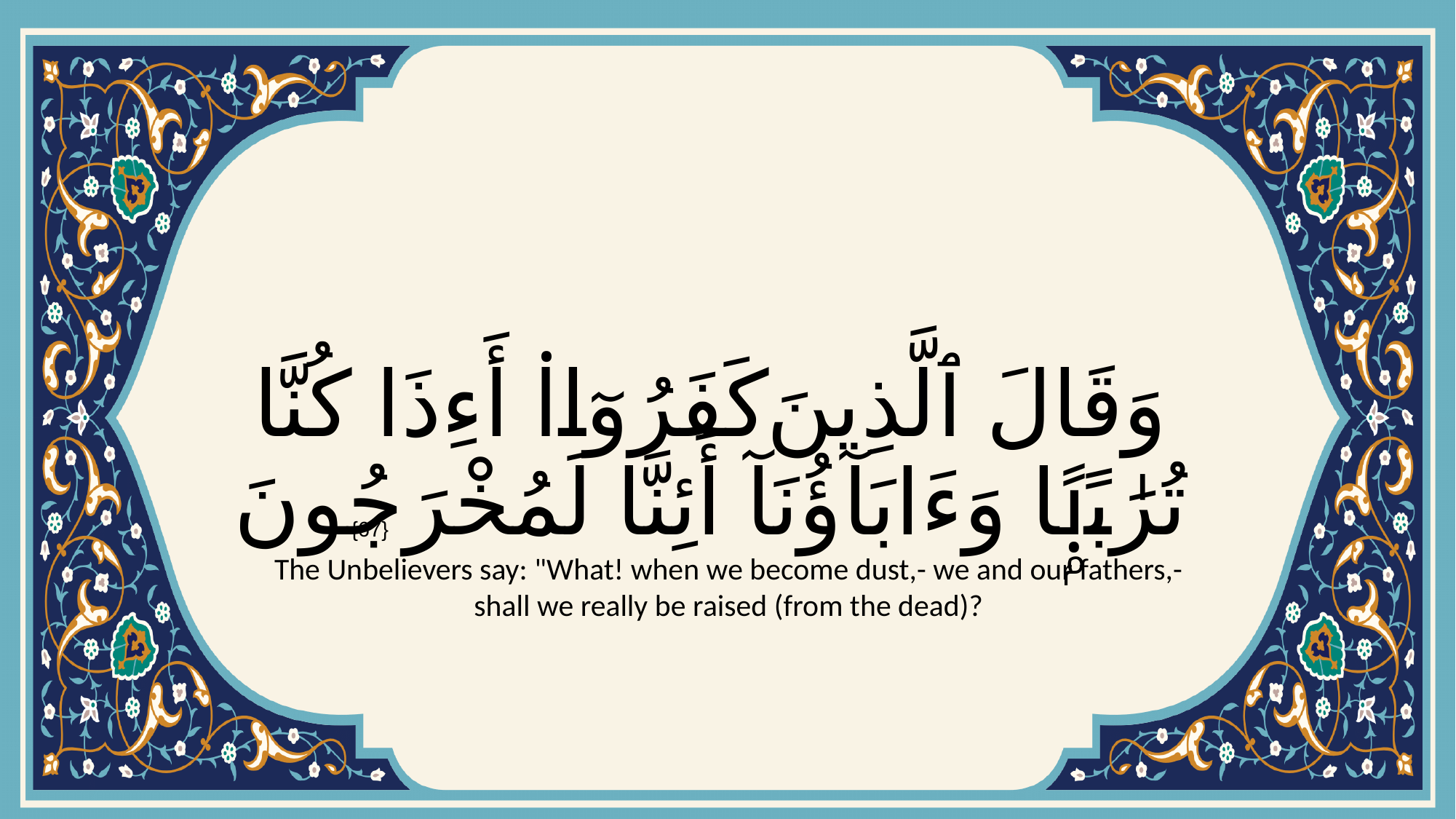

# وَقَالَ ٱلَّذِينَ كَفَرُوٓا۟ أَءِذَا كُنَّا تُرَٰبًۭا وَءَابَآؤُنَآ أَئِنَّا لَمُخْرَجُونَ
{67}
The Unbelievers say: "What! when we become dust,- we and our fathers,- shall we really be raised (from the dead)?